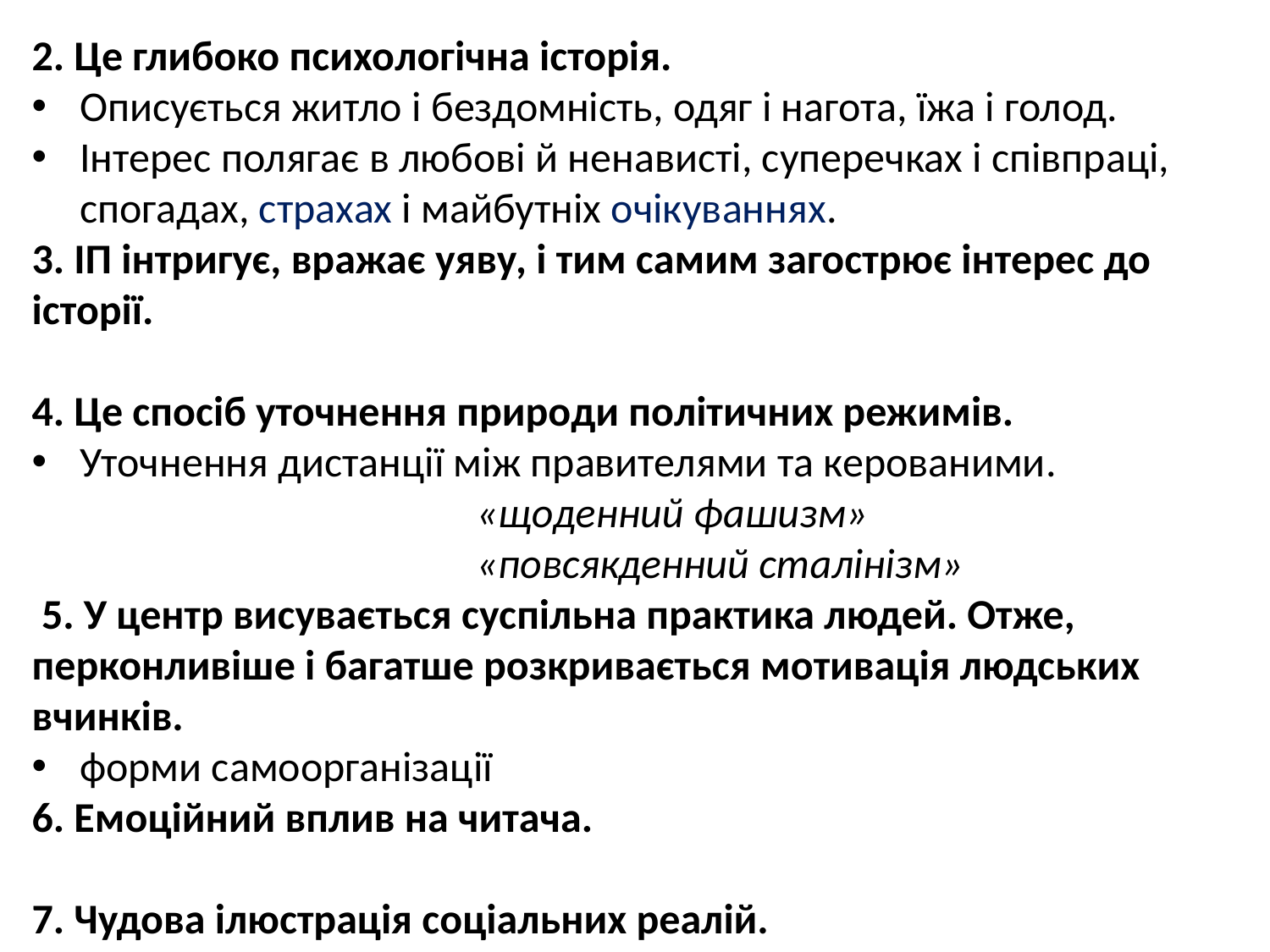

2. Це глибоко психологічна історія.
Описується житло і бездомність, одяг і нагота, їжа і голод.
Інтерес полягає в любові й ненависті, суперечках і співпраці, спогадах, страхах і майбутніх очікуваннях.
3. ІП інтригує, вражає уяву, і тим самим загострює інтерес до історії.

4. Це спосіб уточнення природи політичних режимів.
Уточнення дистанції між правителями та керованими.
«щоденний фашизм»
«повсякденний сталінізм»
 5. У центр висувається суспільна практика людей. Отже, перконливіше і багатше розкривається мотивація людських вчинків.
форми самоорганізації
6. Емоційний вплив на читача.

7. Чудова ілюстрація соціальних реалій.